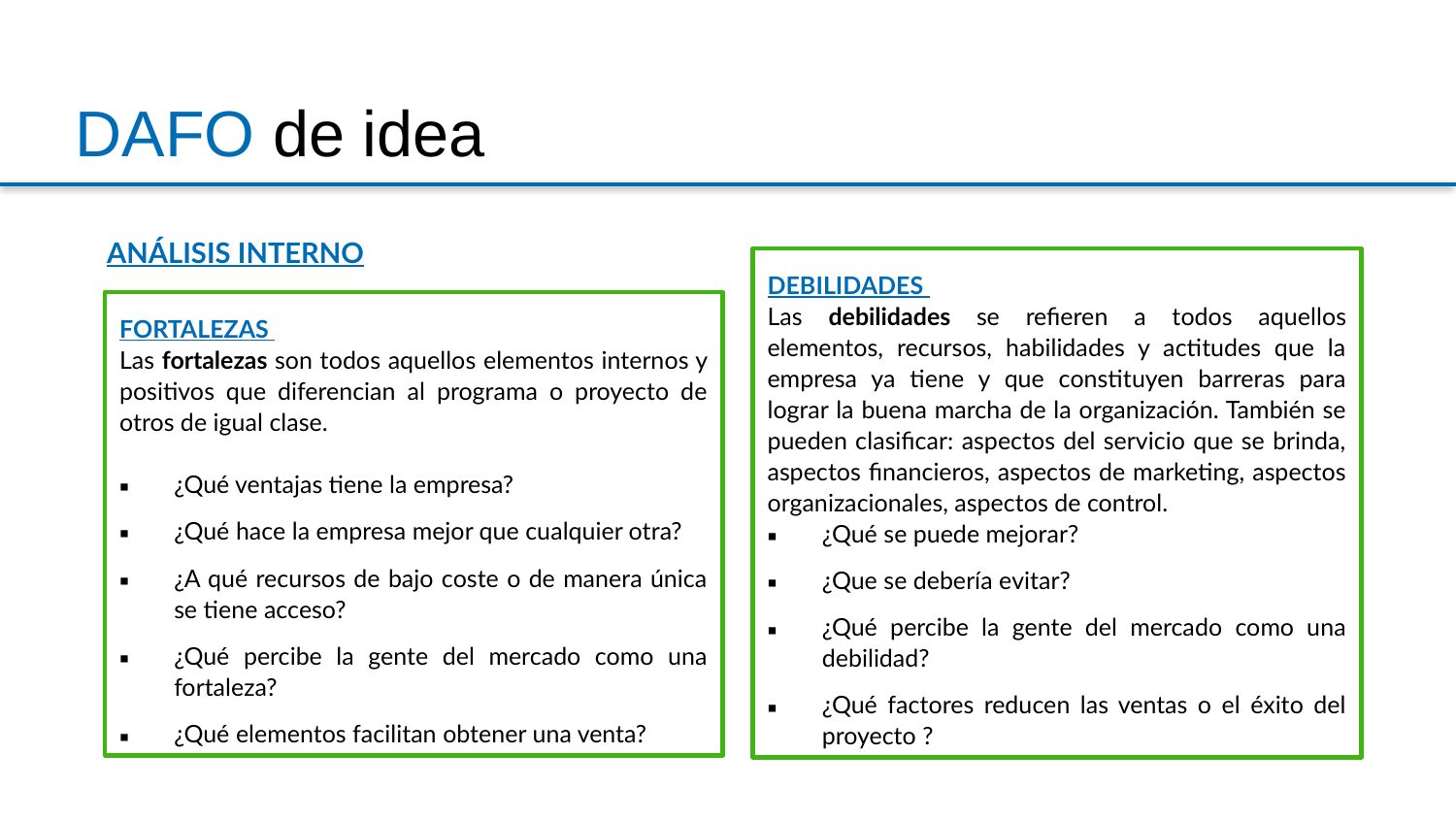

DAFO de idea
ANÁLISIS INTERNO
DEBILIDADES
Las debilidades se refieren a todos aquellos elementos, recursos, habilidades y actitudes que la empresa ya tiene y que constituyen barreras para lograr la buena marcha de la organización. También se pueden clasificar: aspectos del servicio que se brinda, aspectos financieros, aspectos de marketing, aspectos organizacionales, aspectos de control.
¿Qué se puede mejorar?
¿Que se debería evitar?
¿Qué percibe la gente del mercado como una debilidad?
¿Qué factores reducen las ventas o el éxito del proyecto ?
FORTALEZAS
Las fortalezas son todos aquellos elementos internos y positivos que diferencian al programa o proyecto de otros de igual clase.

¿Qué ventajas tiene la empresa?
¿Qué hace la empresa mejor que cualquier otra?
¿A qué recursos de bajo coste o de manera única se tiene acceso?
¿Qué percibe la gente del mercado como una fortaleza?
¿Qué elementos facilitan obtener una venta?